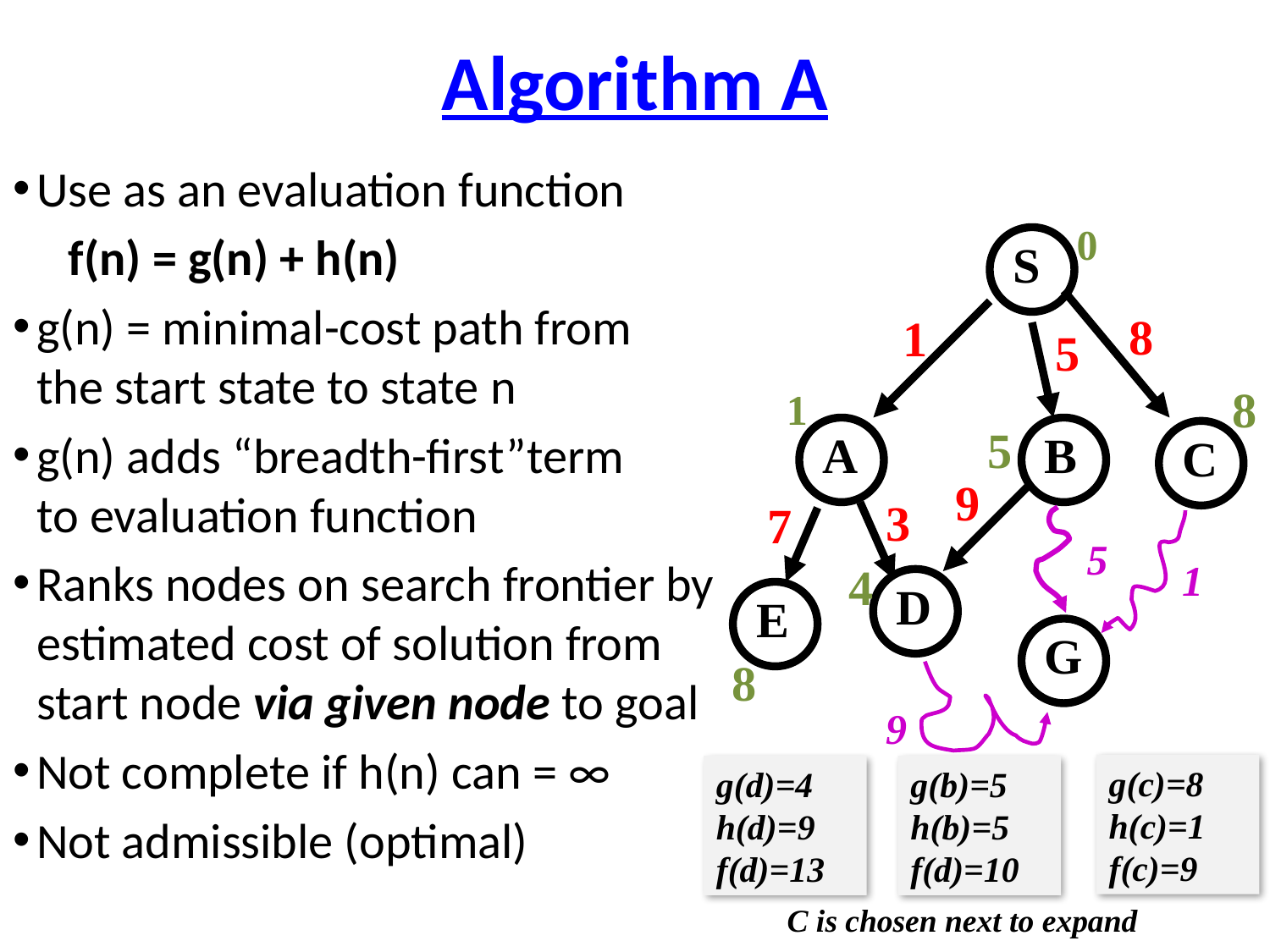

# Algorithm A

Use as an evaluation function
f(n) = g(n) + h(n)
g(n) = minimal-cost path from
the start state to state n
g(n) adds “breadth-first”term
to evaluation function
Ranks nodes on search frontier by estimated cost of solution from start node via given node to goal
Not complete if h(n) can = ∞
Not admissible (optimal)
0

S

8

1
5

8
1
5

A

B

C
9
3

7

5
1
4

D

E

G
8

9
g(c)=8
h(c)=1
f(c)=9
g(b)=5
h(b)=5
f(d)=10
g(d)=4
h(d)=9
f(d)=13
C is chosen next to expand